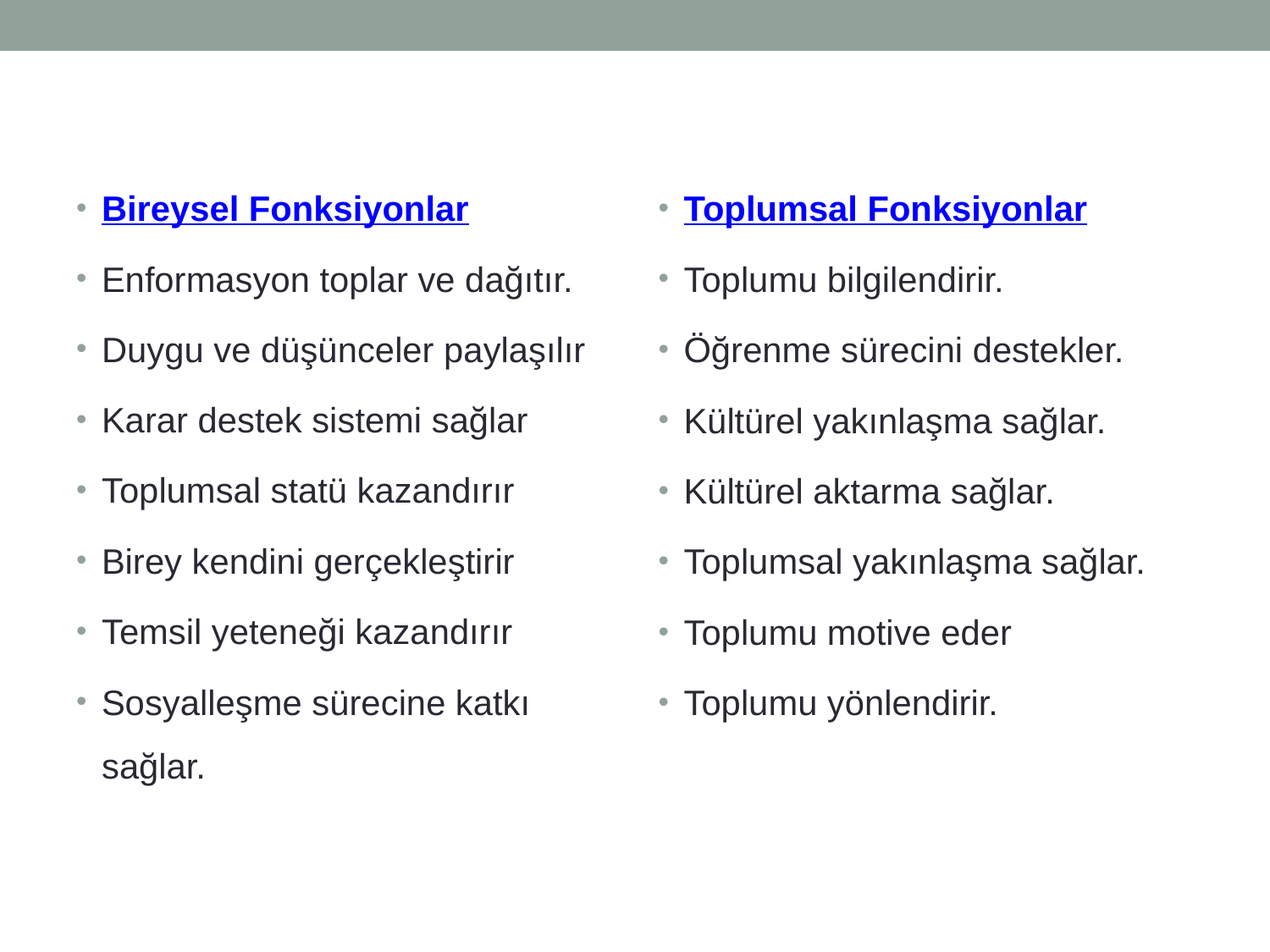

Bireysel Fonksiyonlar
Enformasyon toplar ve dağıtır.
Duygu ve düşünceler paylaşılır
Karar destek sistemi sağlar
Toplumsal statü kazandırır
Birey kendini gerçekleştirir
Temsil yeteneği kazandırır
Sosyalleşme sürecine katkı sağlar.
Toplumsal Fonksiyonlar
Toplumu bilgilendirir.
Öğrenme sürecini destekler.
Kültürel yakınlaşma sağlar.
Kültürel aktarma sağlar.
Toplumsal yakınlaşma sağlar.
Toplumu motive eder
Toplumu yönlendirir.